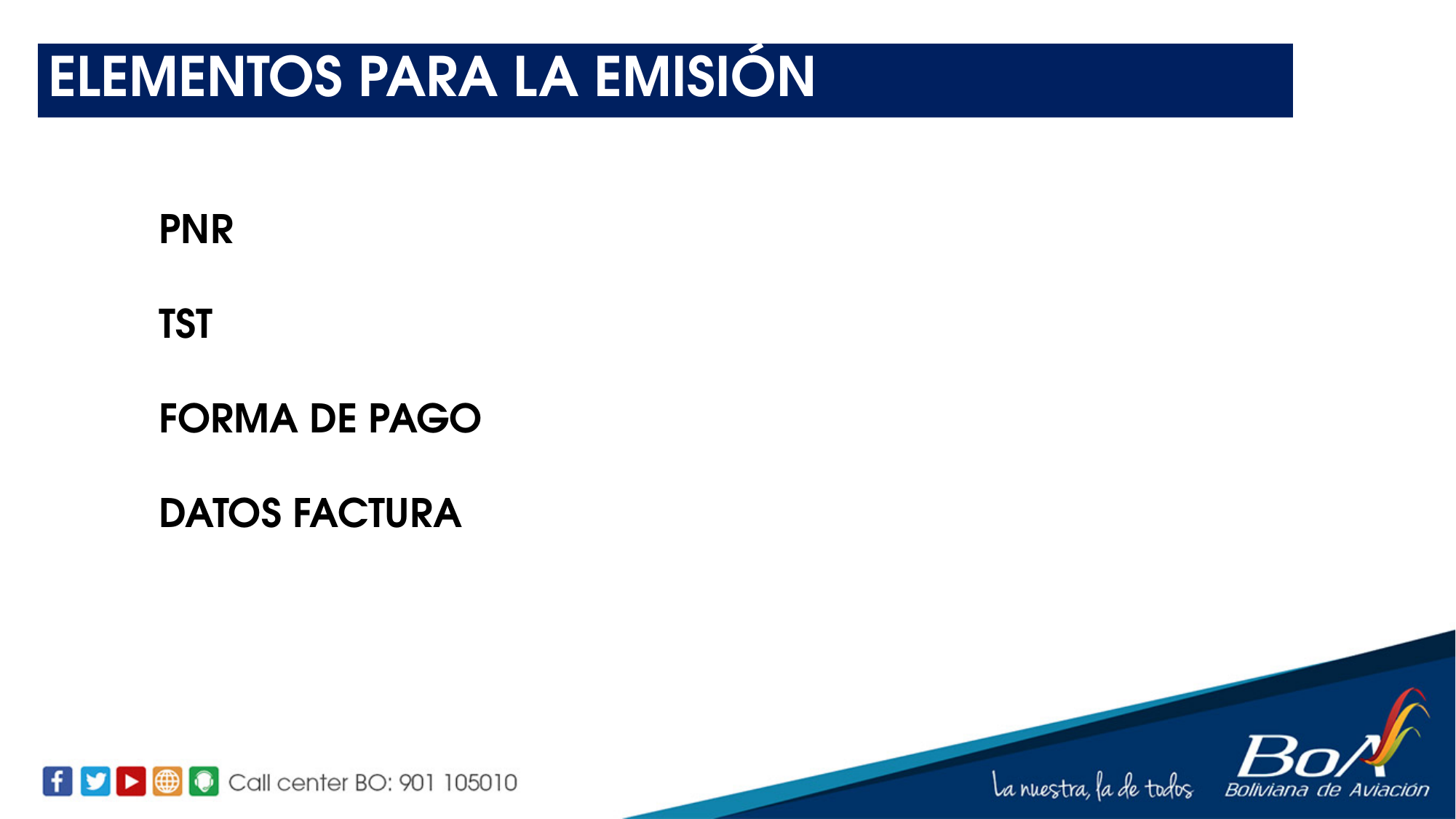

ELEMENTOS PARA LA EMISIÓN
PNR
TST
FORMA DE PAGO
DATOS FACTURA